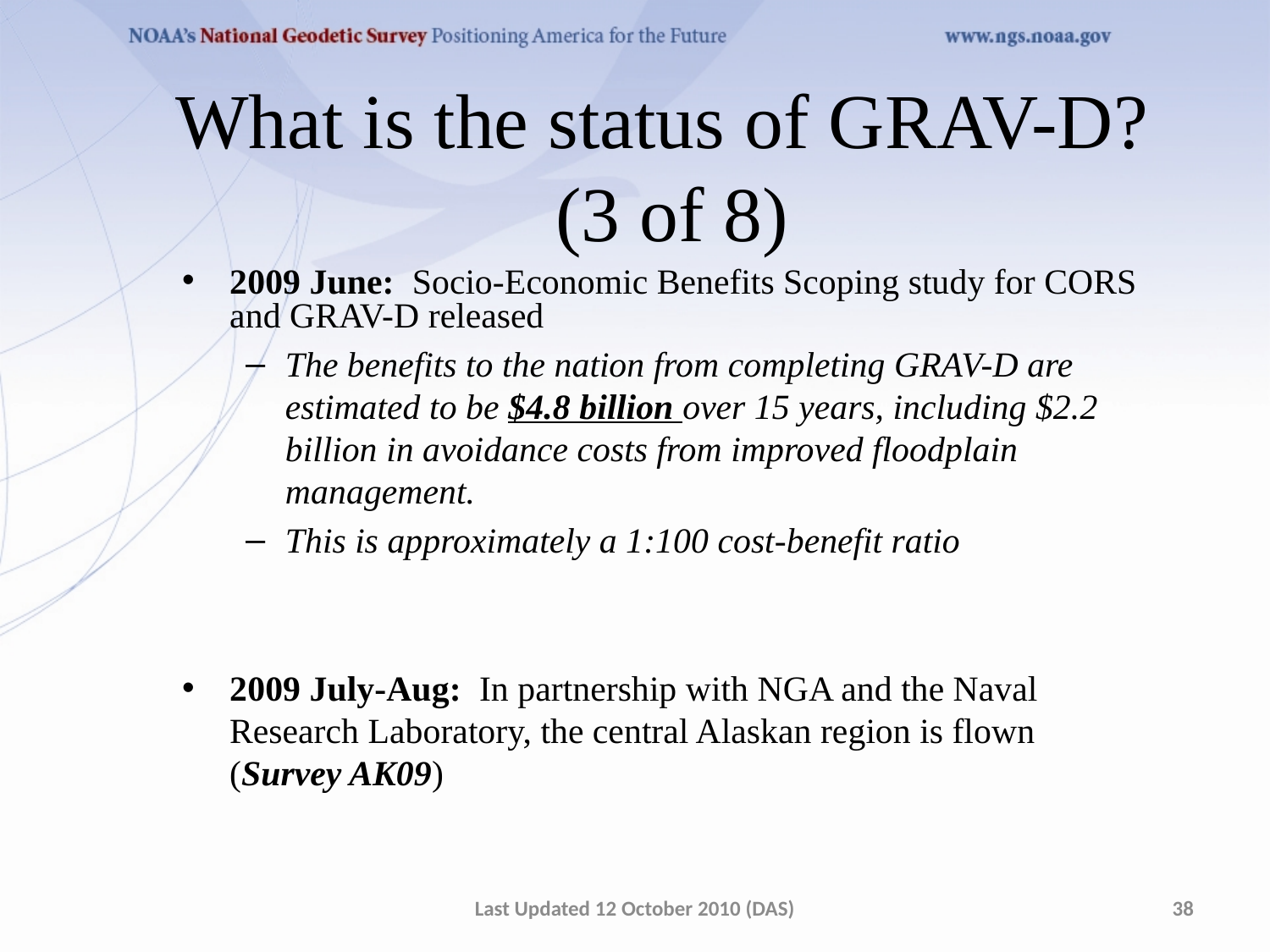

What is the status of GRAV-D?
(3 of 8)
2009 June:  Socio-Economic Benefits Scoping study for CORS and GRAV-D released
The benefits to the nation from completing GRAV-D are estimated to be $4.8 billion over 15 years, including $2.2 billion in avoidance costs from improved floodplain management.
This is approximately a 1:100 cost-benefit ratio

2009 July-Aug:  In partnership with NGA and the Naval Research Laboratory, the central Alaskan region is flown (Survey AK09)

Last Updated 12 October 2010 (DAS)
38